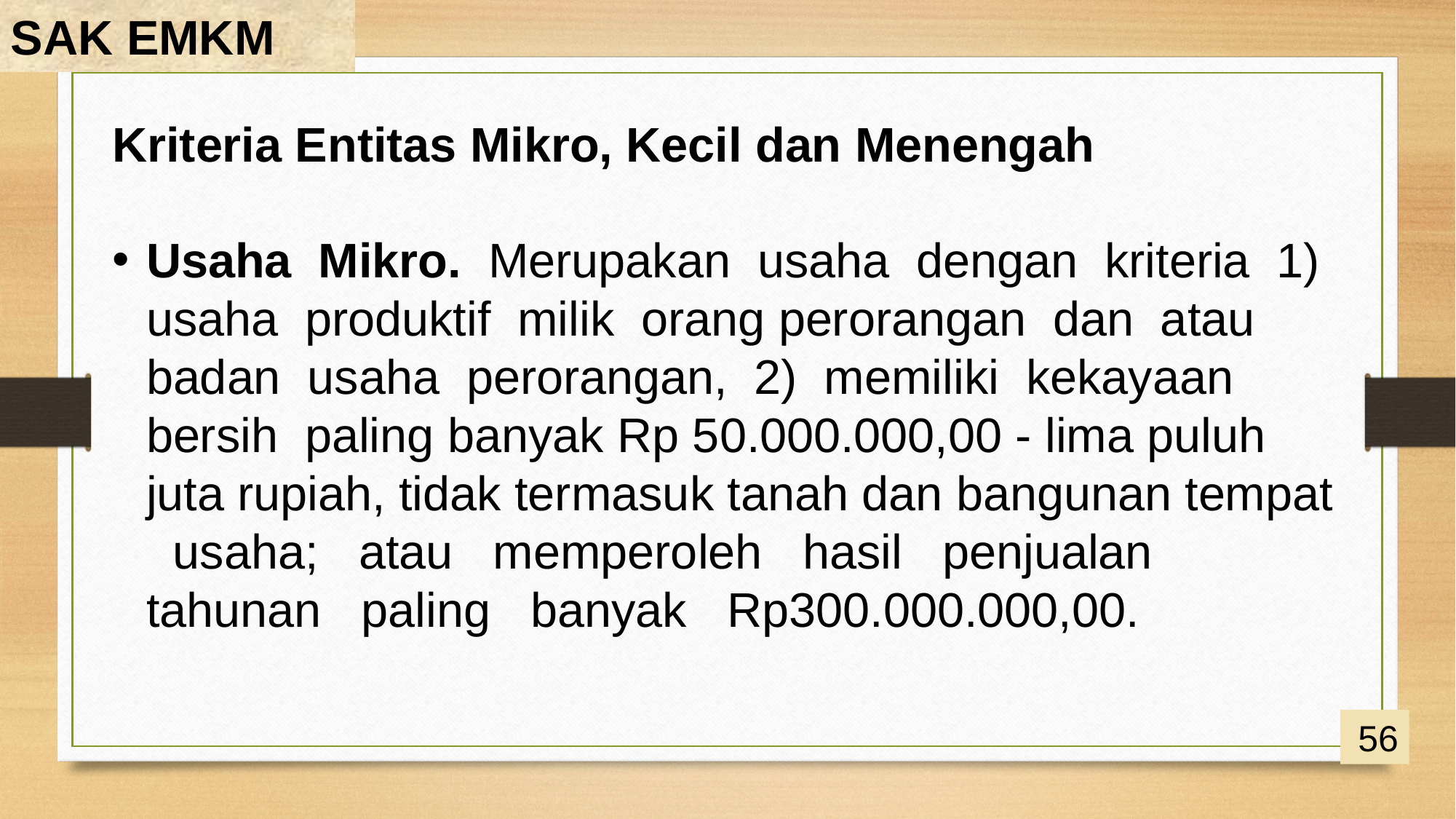

SAK EMKM
Kriteria Entitas Mikro, Kecil dan Menengah

Usaha  Mikro.  Merupakan  usaha  dengan  kriteria  1)  usaha  produktif  milik  orang perorangan  dan  atau  badan  usaha  perorangan,  2)  memiliki  kekayaan  bersih  paling banyak Rp 50.000.000,00 - lima puluh juta rupiah, tidak termasuk tanah dan bangunan tempat   usaha;   atau   memperoleh   hasil   penjualan   tahunan   paling   banyak   Rp300.000.000,00.

56